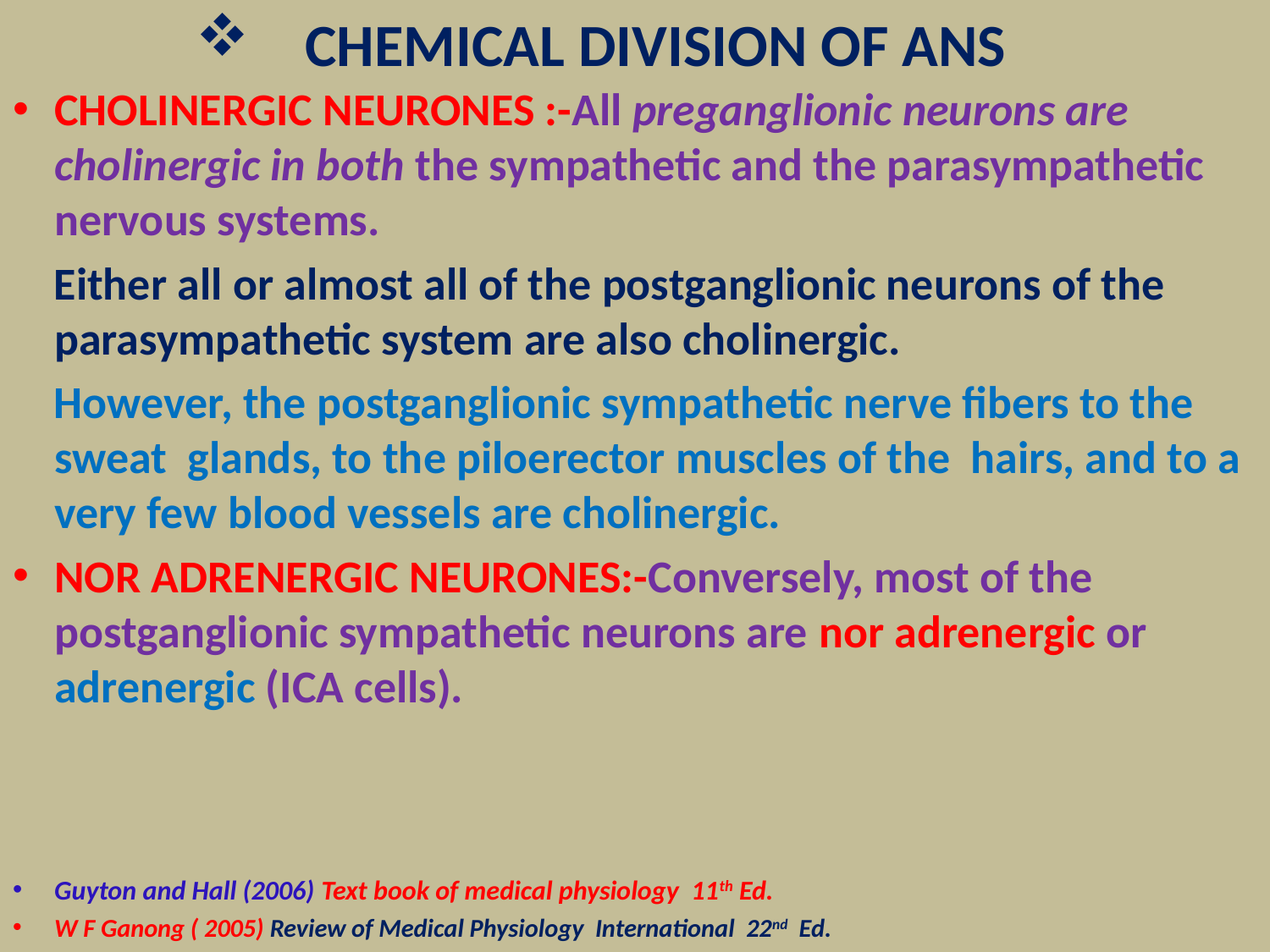

# CHEMICAL DIVISION OF ANS
CHOLINERGIC NEURONES :-All preganglionic neurons are cholinergic in both the sympathetic and the parasympathetic nervous systems.
    Either all or almost all of the postganglionic neurons of the parasympathetic system are also cholinergic.
    However, the postganglionic sympathetic nerve fibers to the sweat  glands, to the piloerector muscles of the  hairs, and to a very few blood vessels are cholinergic.
NOR ADRENERGIC NEURONES:-Conversely, most of the postganglionic sympathetic neurons are nor adrenergic or adrenergic (ICA cells).

Guyton and Hall (2006) Text book of medical physiology  11th Ed.
W F Ganong ( 2005) Review of Medical Physiology  International  22nd  Ed.